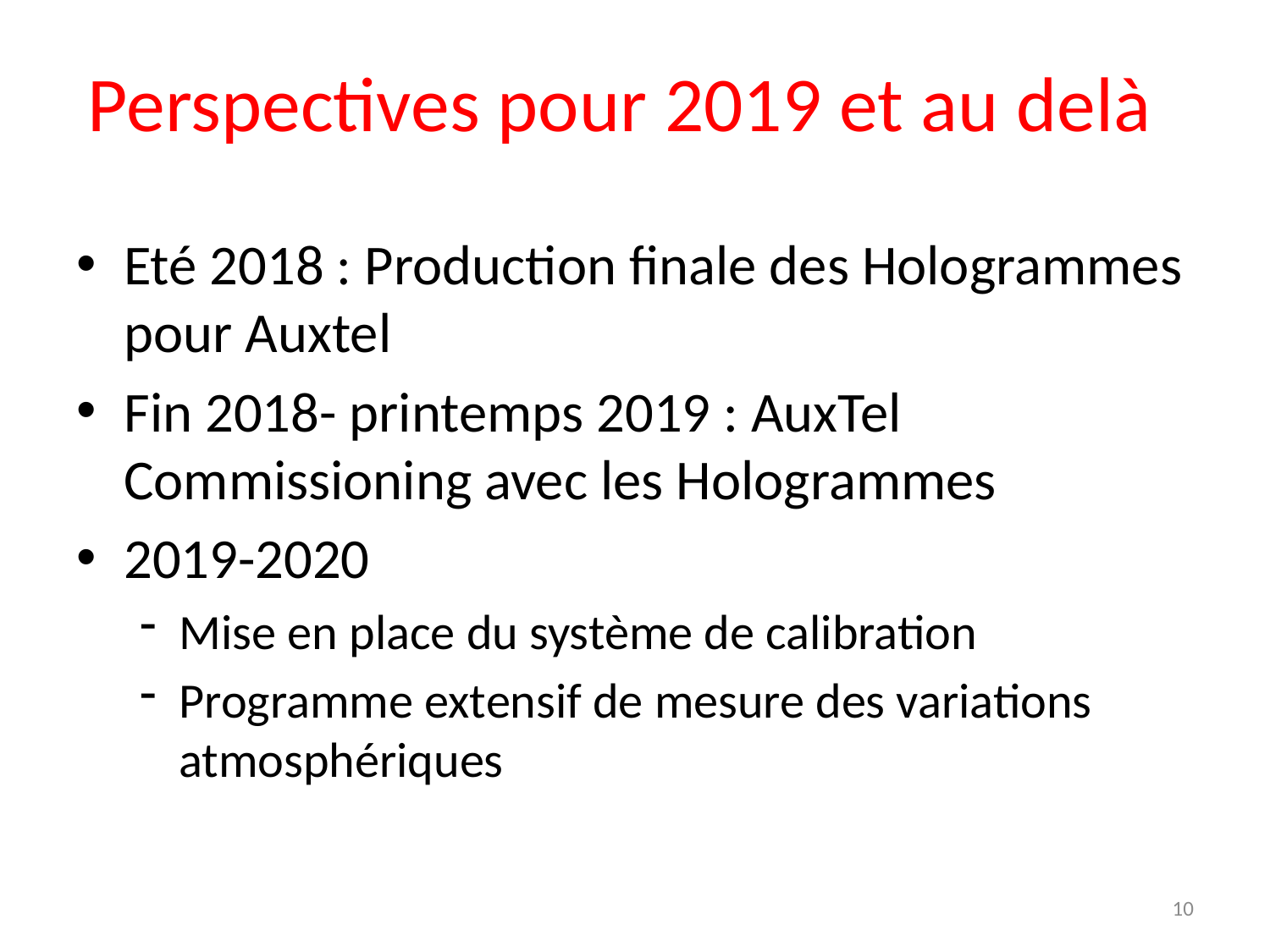

# Perspectives pour 2019 et au delà
Eté 2018 : Production finale des Hologrammes pour Auxtel
Fin 2018- printemps 2019 : AuxTel Commissioning avec les Hologrammes
2019-2020
Mise en place du système de calibration
Programme extensif de mesure des variations atmosphériques

10